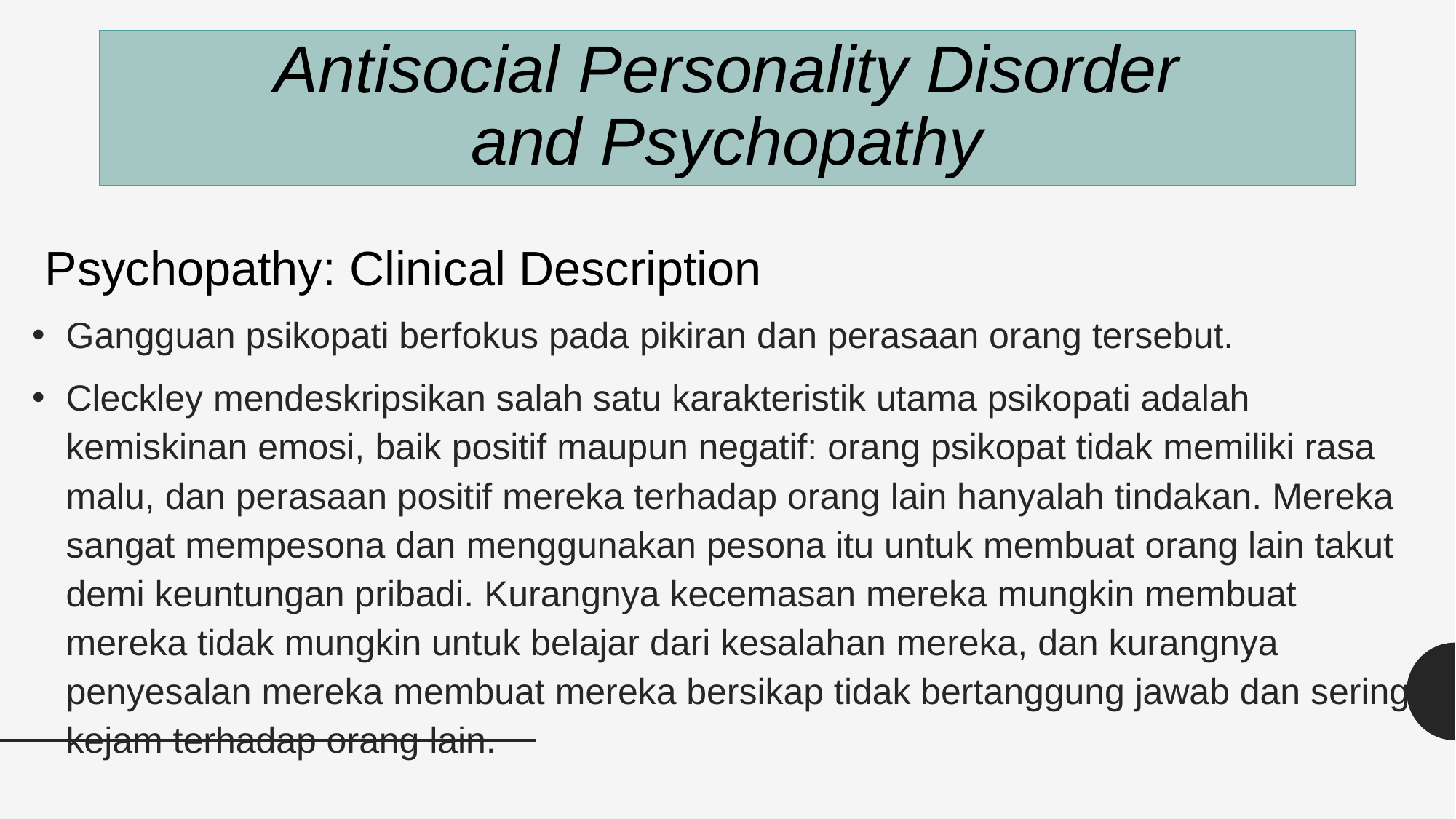

# Antisocial Personality Disorder and Psychopathy
Psychopathy: Clinical Description
Gangguan psikopati berfokus pada pikiran dan perasaan orang tersebut.
Cleckley mendeskripsikan salah satu karakteristik utama psikopati adalah kemiskinan emosi, baik positif maupun negatif: orang psikopat tidak memiliki rasa malu, dan perasaan positif mereka terhadap orang lain hanyalah tindakan. Mereka sangat mempesona dan menggunakan pesona itu untuk membuat orang lain takut demi keuntungan pribadi. Kurangnya kecemasan mereka mungkin membuat mereka tidak mungkin untuk belajar dari kesalahan mereka, dan kurangnya penyesalan mereka membuat mereka bersikap tidak bertanggung jawab dan sering kejam terhadap orang lain.